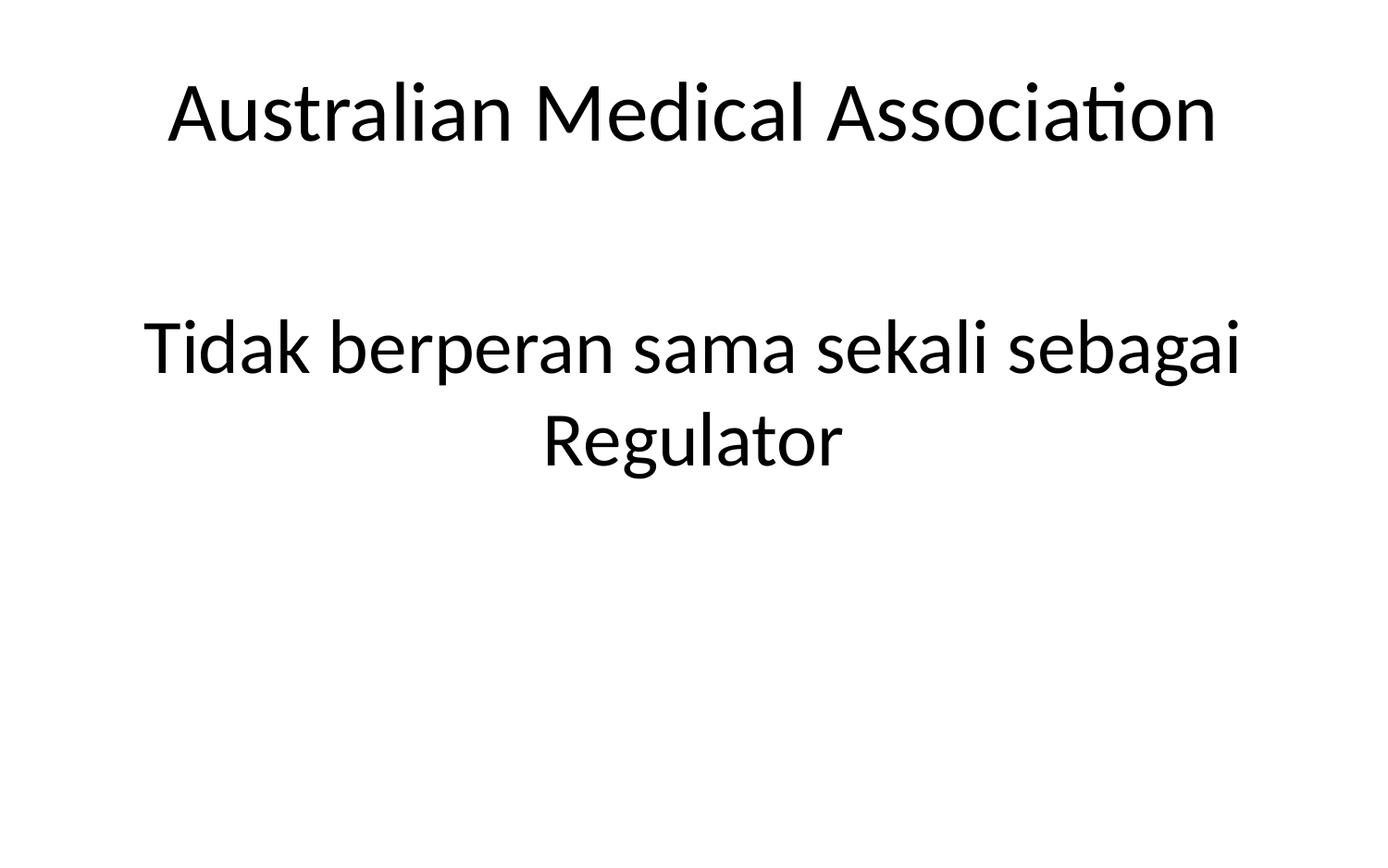

# Australian Medical Association
Tidak berperan sama sekali sebagai Regulator